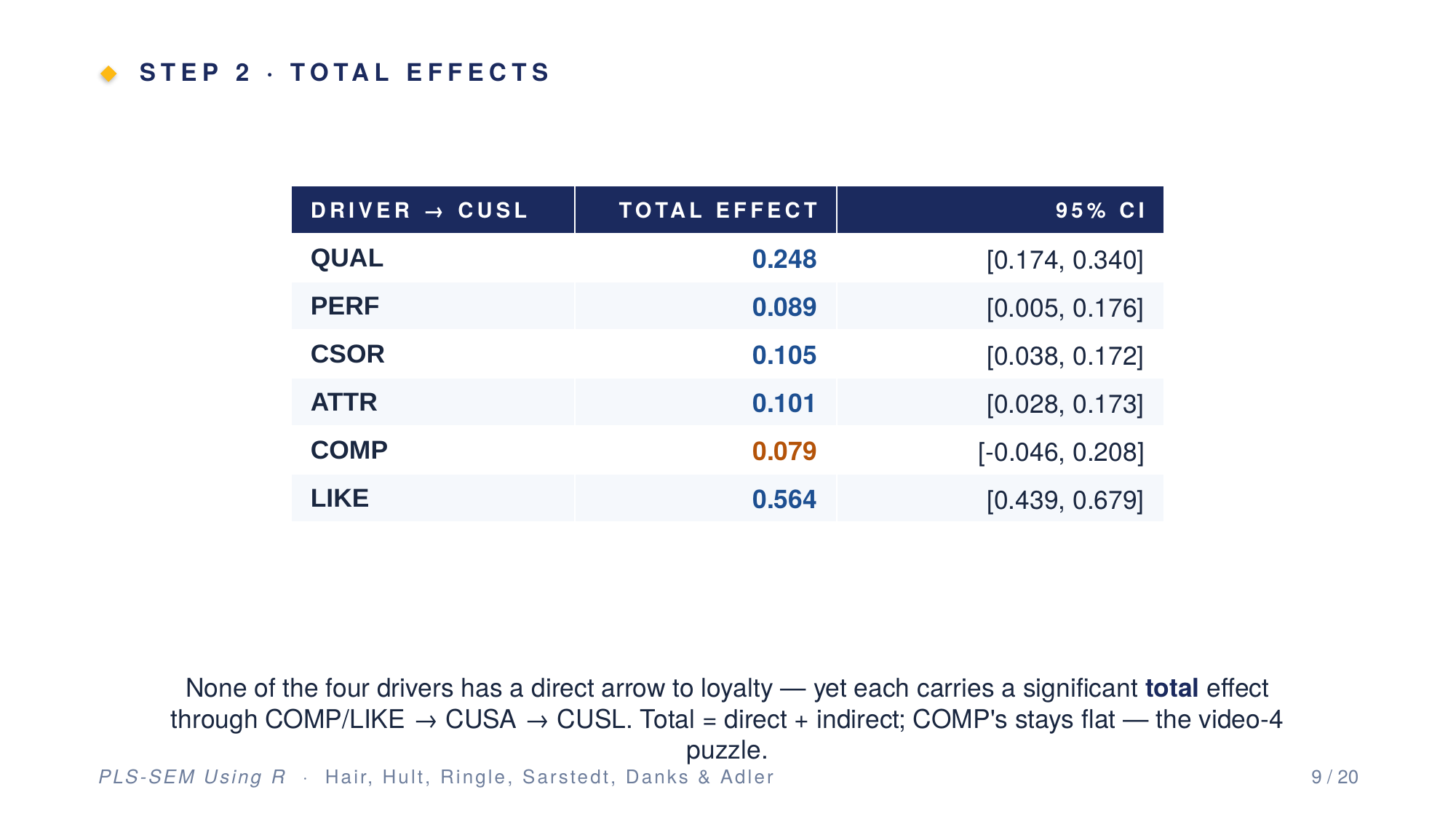

STEP 2 · TOTAL EFFECTS

| DRIVER → CUSL | TOTAL EFFECT | 95% CI |
| --- | --- | --- |
| QUAL | 0.248 | [0.174, 0.340] |
| PERF | 0.089 | [0.005, 0.176] |
| CSOR | 0.105 | [0.038, 0.172] |
| ATTR | 0.101 | [0.028, 0.173] |
| COMP | 0.079 | [-0.046, 0.208] |
| LIKE | 0.564 | [0.439, 0.679] |
None of the four drivers has a direct arrow to loyalty — yet each carries a significant total effect through COMP/LIKE → CUSA → CUSL. Total = direct + indirect; COMP's stays flat — the video-4 puzzle.
PLS-SEM Using R  ·  Hair, Hult, Ringle, Sarstedt, Danks & Adler
9 / 20